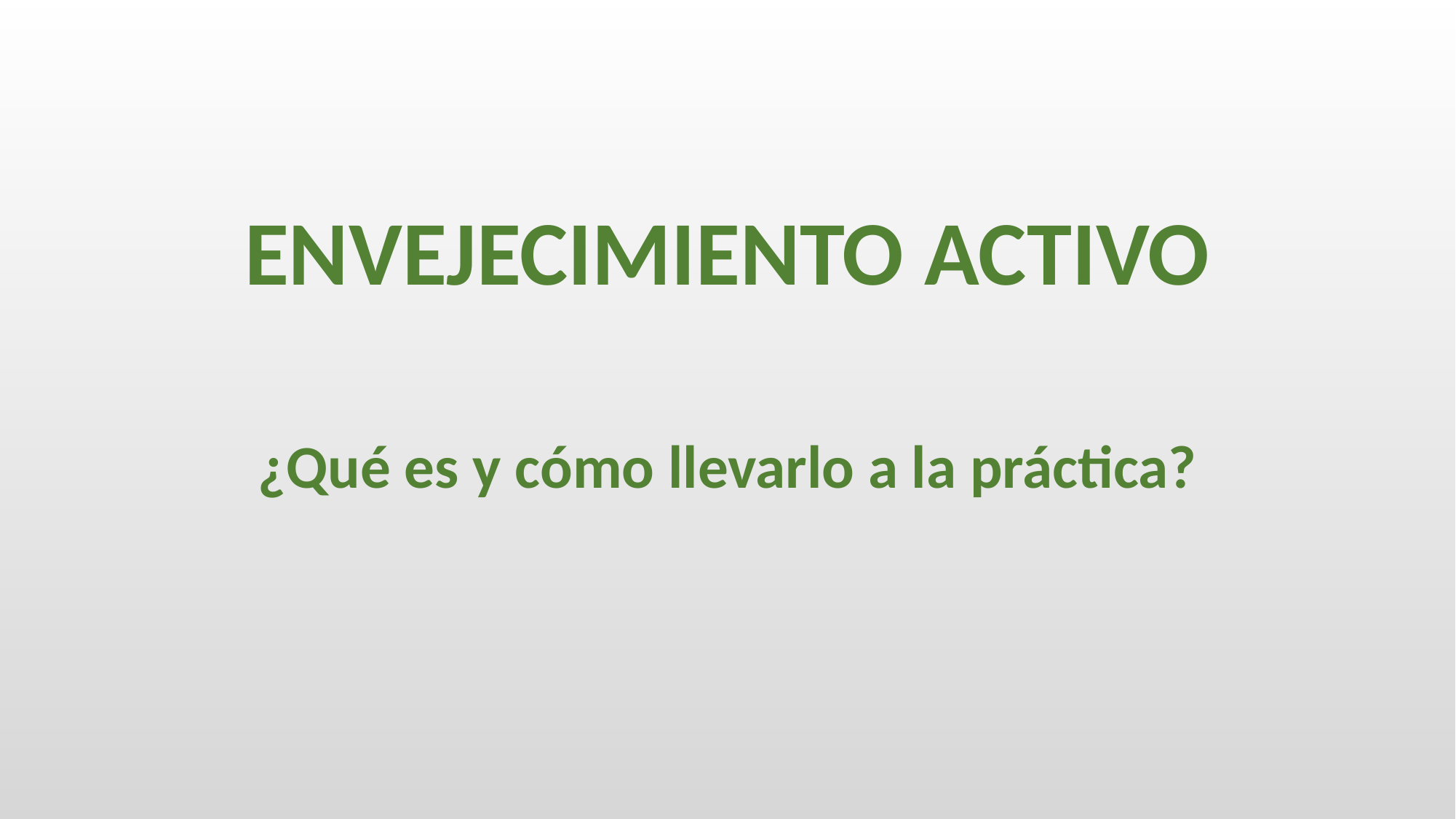

# ENVEJECIMIENTO ACTIVO
¿Qué es y cómo llevarlo a la práctica?